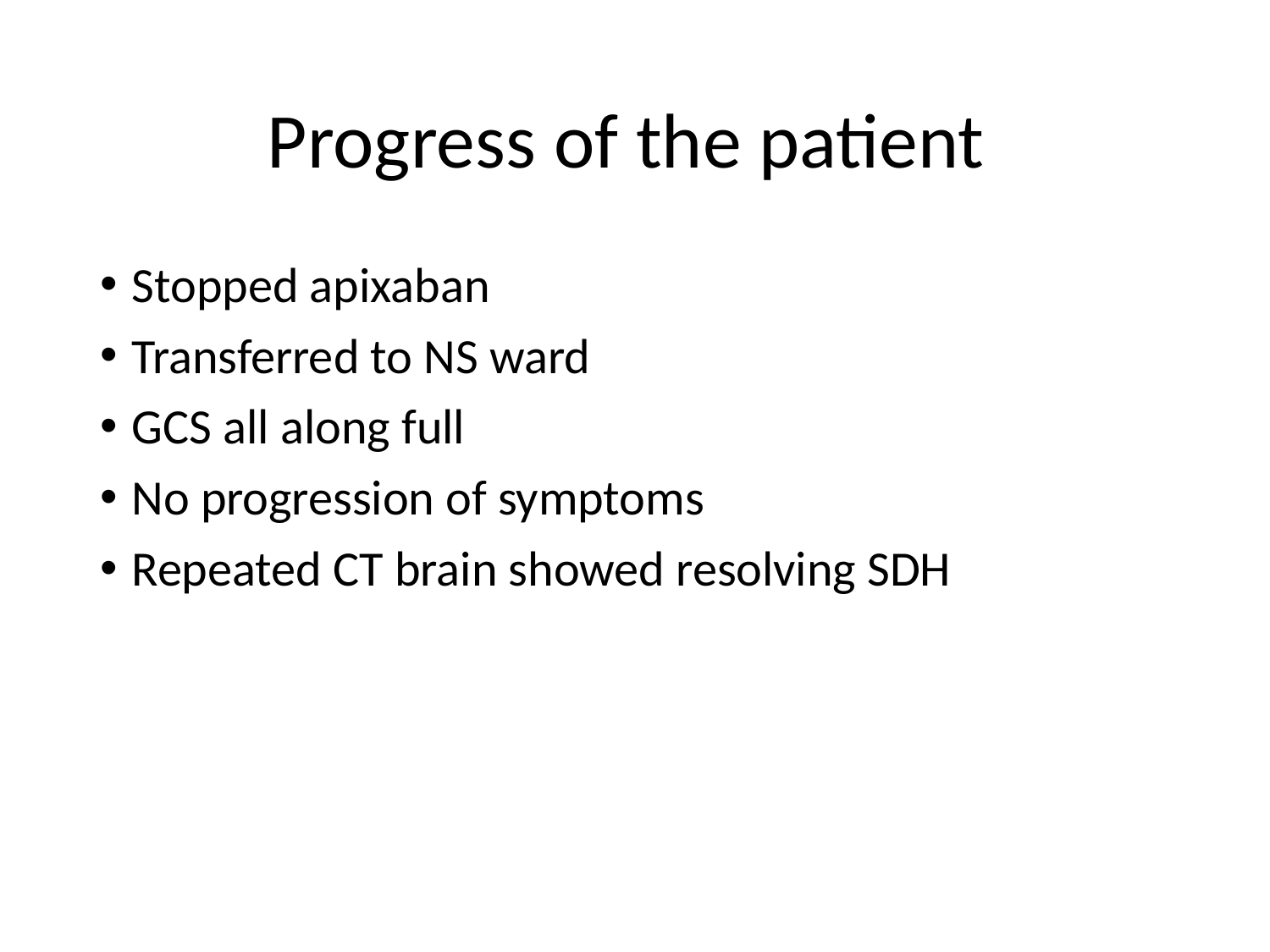

# Progress of the patient
Stopped apixaban
Transferred to NS ward
GCS all along full
No progression of symptoms
Repeated CT brain showed resolving SDH